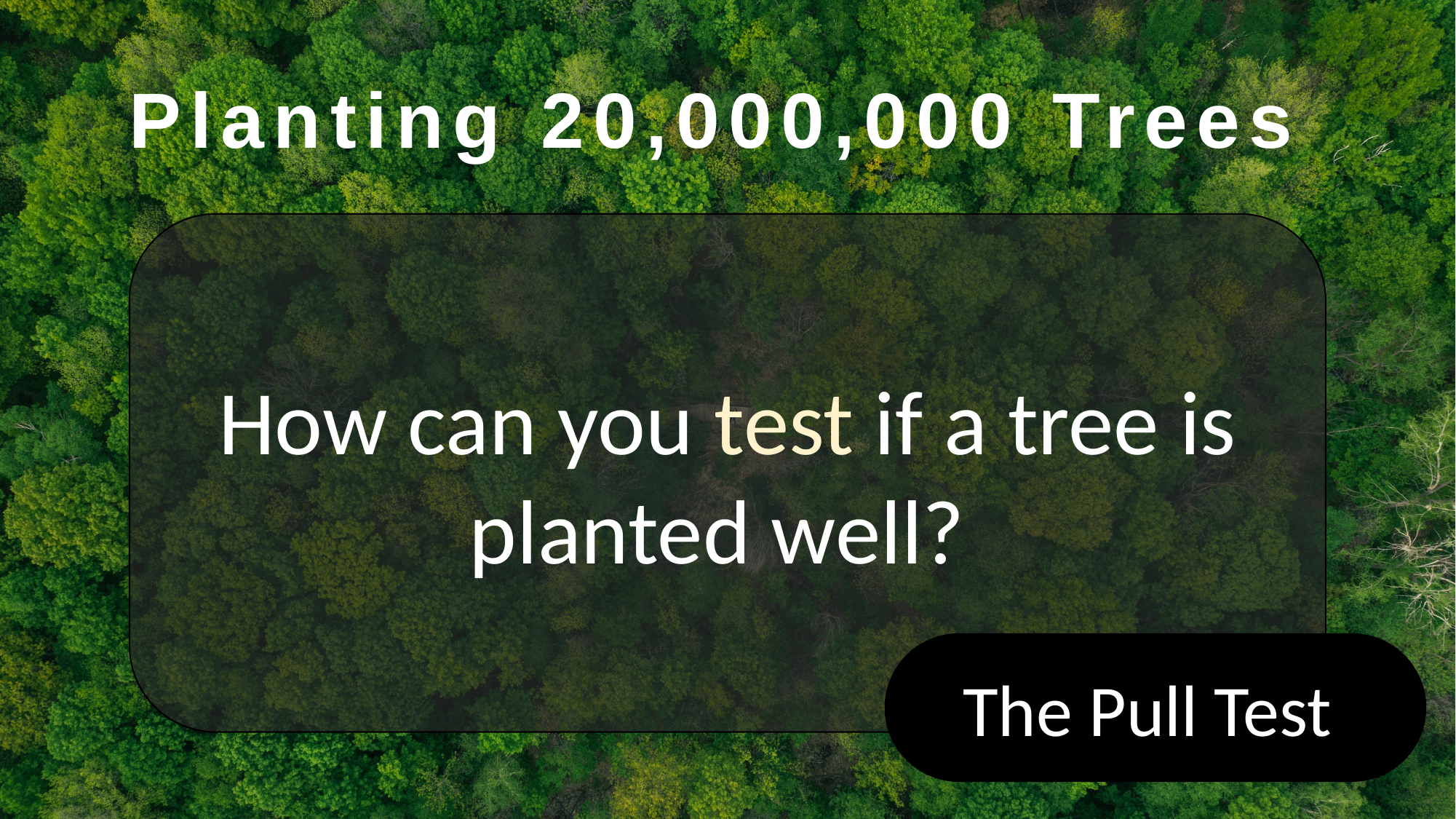

# Planting 20,000,000 Trees
How can you test if a tree is planted well?
The Pull Test